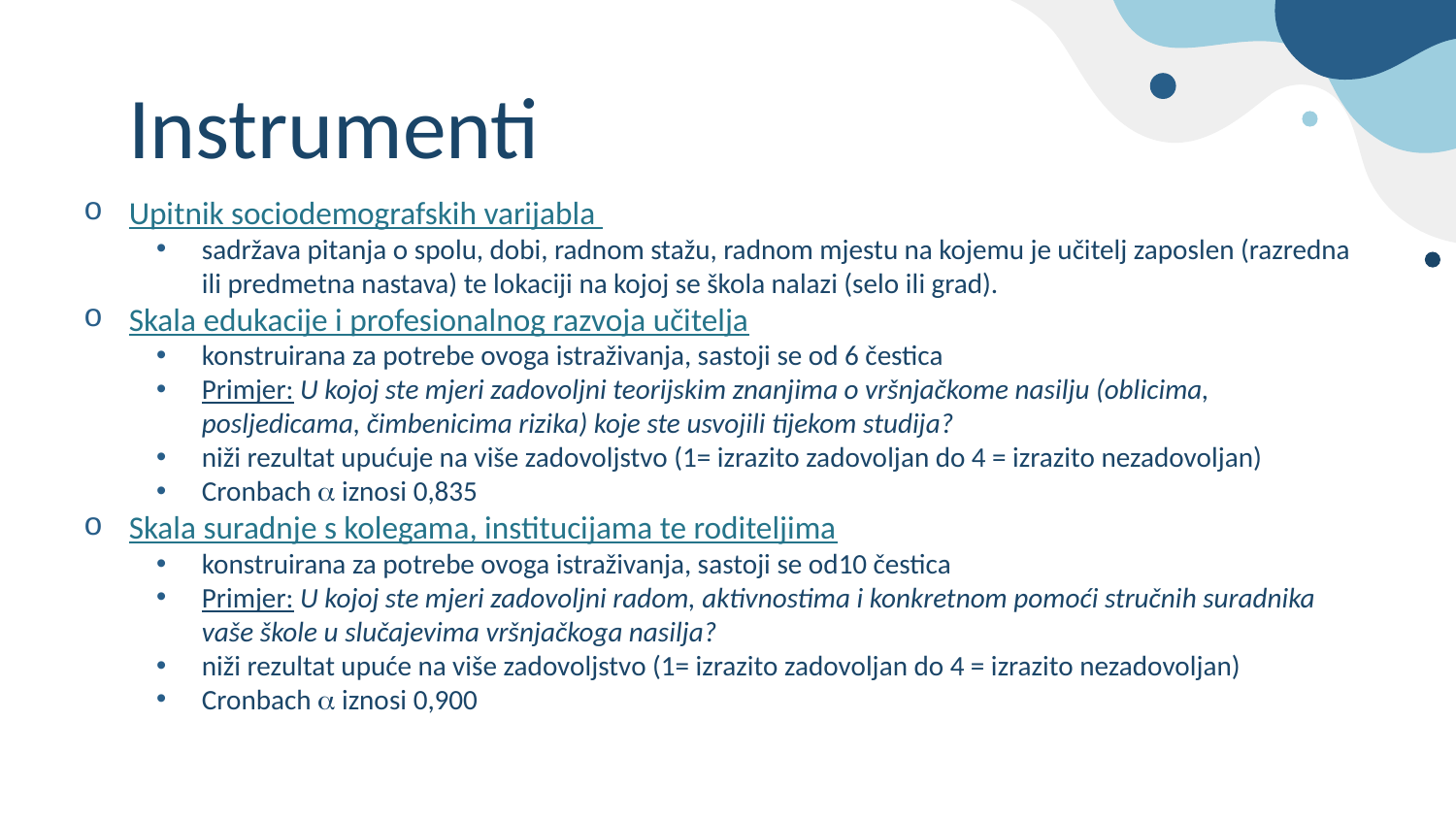

Instrumenti
Upitnik sociodemografskih varijabla
sadržava pitanja o spolu, dobi, radnom stažu, radnom mjestu na kojemu je učitelj zaposlen (razredna ili predmetna nastava) te lokaciji na kojoj se škola nalazi (selo ili grad).
Skala edukacije i profesionalnog razvoja učitelja
konstruirana za potrebe ovoga istraživanja, sastoji se od 6 čestica
Primjer: U kojoj ste mjeri zadovoljni teorijskim znanjima o vršnjačkome nasilju (oblicima, posljedicama, čimbenicima rizika) koje ste usvojili tijekom studija?
niži rezultat upućuje na više zadovoljstvo (1= izrazito zadovoljan do 4 = izrazito nezadovoljan)
Cronbach α iznosi 0,835
Skala suradnje s kolegama, institucijama te roditeljima
konstruirana za potrebe ovoga istraživanja, sastoji se od10 čestica
Primjer: U kojoj ste mjeri zadovoljni radom, aktivnostima i konkretnom pomoći stručnih suradnika vaše škole u slučajevima vršnjačkoga nasilja?
niži rezultat upuće na više zadovoljstvo (1= izrazito zadovoljan do 4 = izrazito nezadovoljan)
Cronbach α iznosi 0,900